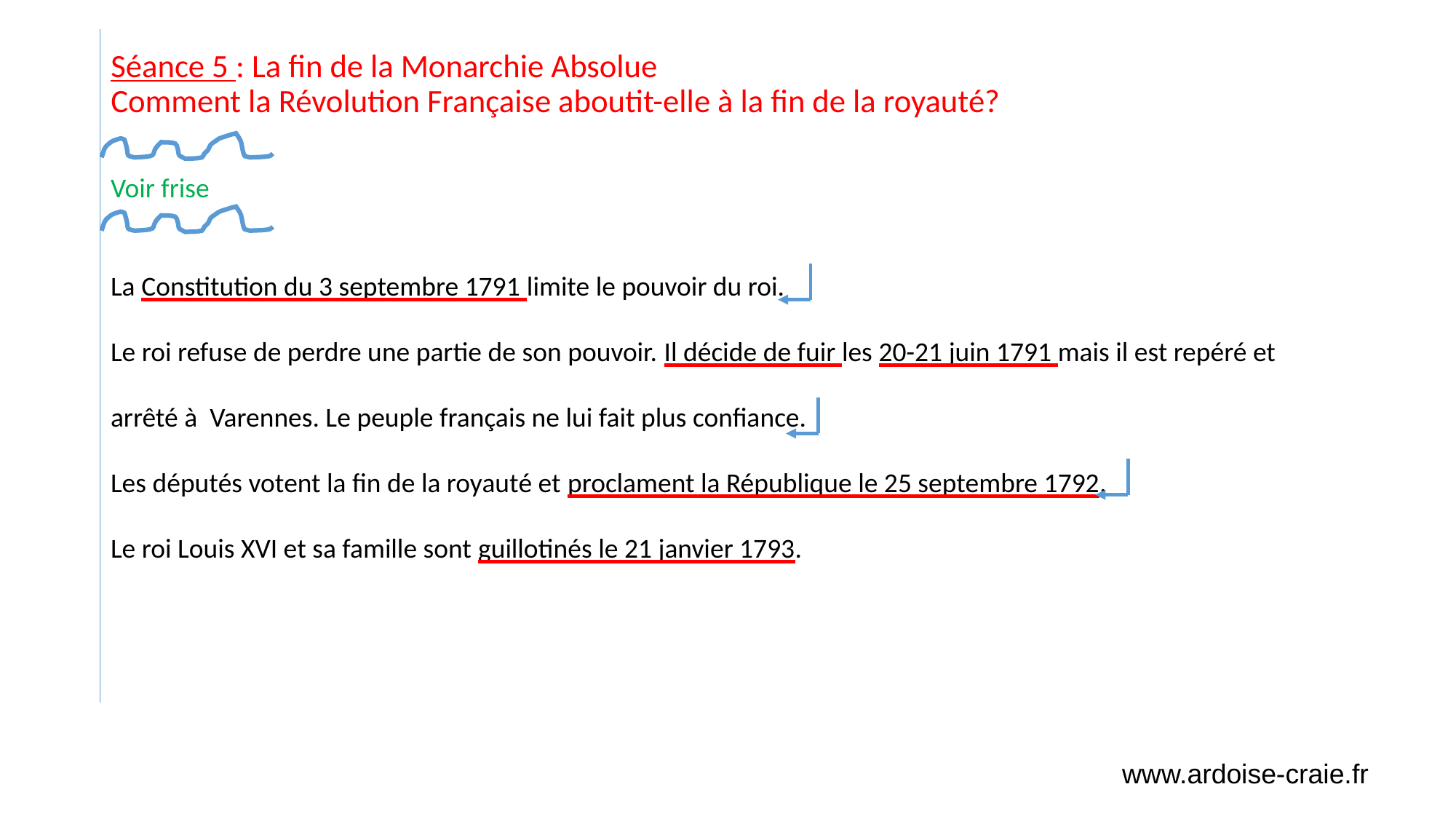

# Séance 5 : La fin de la Monarchie Absolue Comment la Révolution Française aboutit-elle à la fin de la royauté?

Voir frise

La Constitution du 3 septembre 1791 limite le pouvoir du roi.
Le roi refuse de perdre une partie de son pouvoir. Il décide de fuir les 20-21 juin 1791 mais il est repéré et arrêté à  Varennes. Le peuple français ne lui fait plus confiance.
Les députés votent la fin de la royauté et proclament la République le 25 septembre 1792.
Le roi Louis XVI et sa famille sont guillotinés le 21 janvier 1793.

www.ardoise-craie.fr